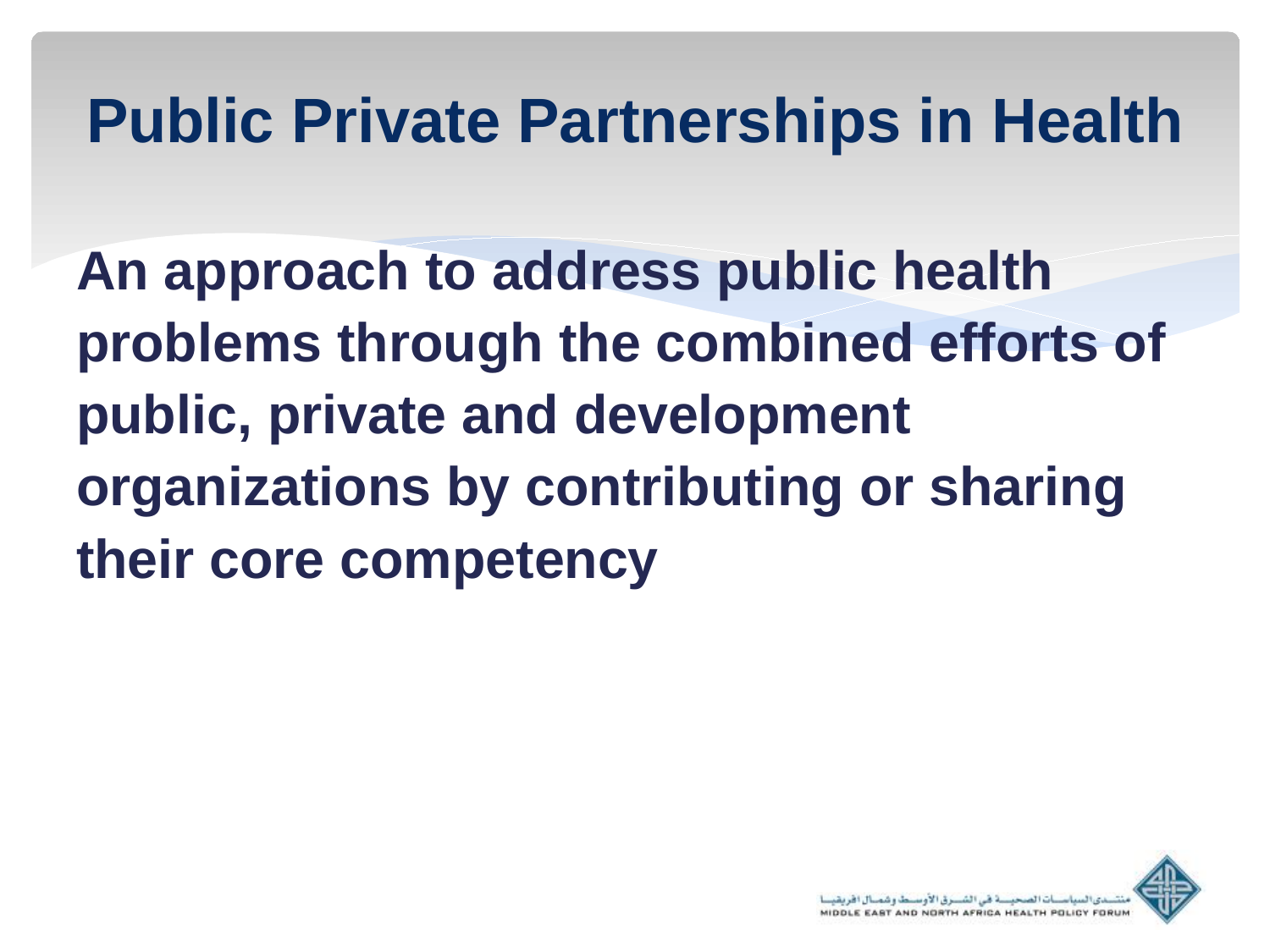

# Public Private Partnerships in Health
An approach to address public health problems through the combined efforts of public, private and development organizations by contributing or sharing their core competency